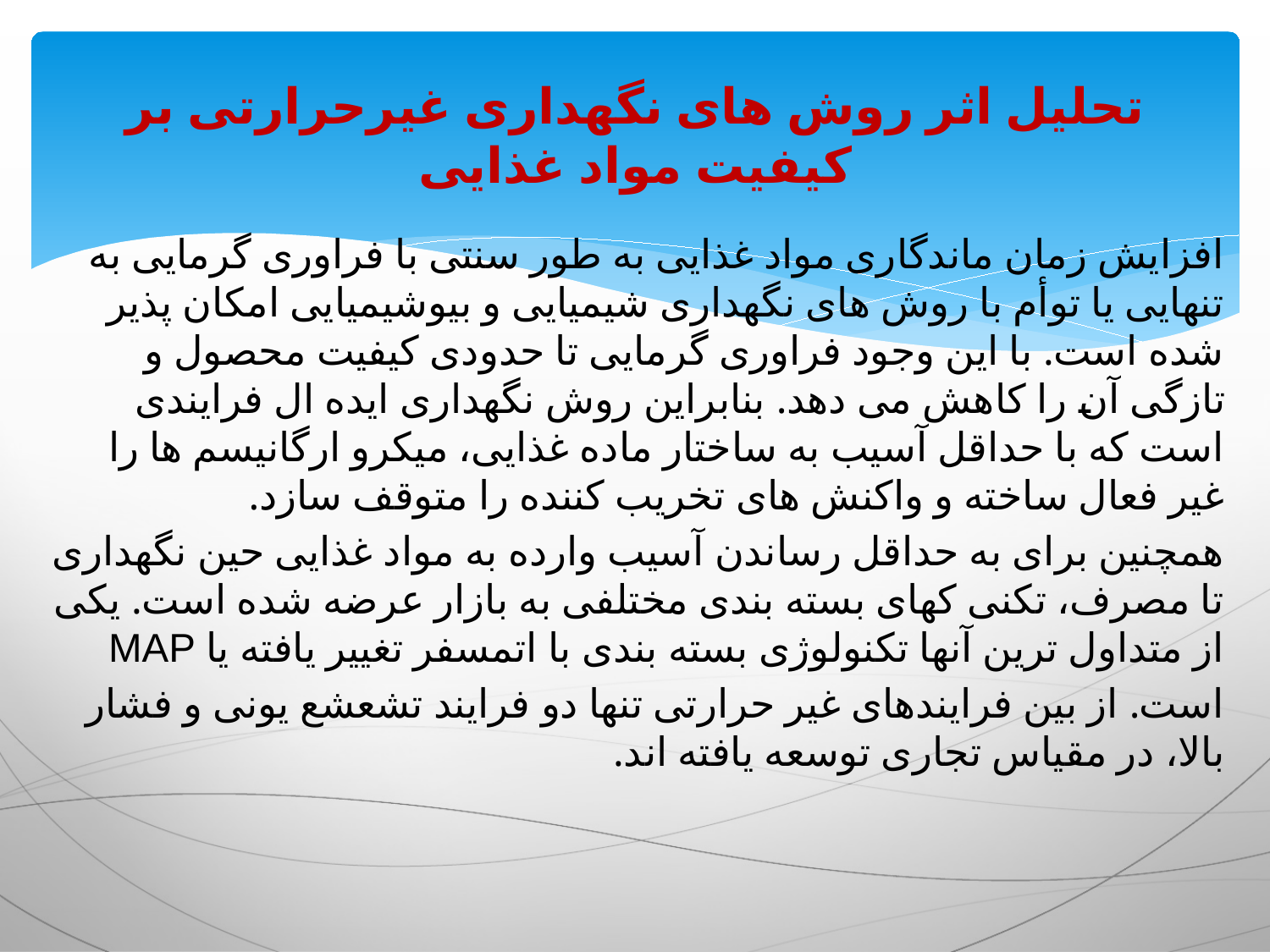

# تحلیل اثر روش های نگهداری غیرحرارتی بر کیفیت مواد غذایی
افزایش زمان ماندگاری مواد غذایی به طور سنتی با فراوری گرمایی به تنهایی یا توأم با روش های نگهداری شیمیایی و بیوشیمیایی امکان پذیر شده است. با این وجود فراوری گرمایی تا حدودی کیفیت محصول و تازگی آن را کاهش می دهد. بنابراین روش نگهداری ایده ال فرایندی است که با حداقل آسیب به ساختار ماده غذایی، میکرو ارگانیسم ها را غیر فعال ساخته و واکنش های تخریب کننده را متوقف سازد.
همچنین برای به حداقل رساندن آسیب وارده به مواد غذایی حین نگهداری تا مصرف، تکنی کهای بسته بندی مختلفی به بازار عرضه شده است. یکی از متداول ترین آنها تکنولوژی بسته بندی با اتمسفر تغییر یافته یا MAP
است. از بین فرایندهای غیر حرارتی تنها دو فرایند تشعشع یونی و فشار بالا، در مقیاس تجاری توسعه یافته اند.